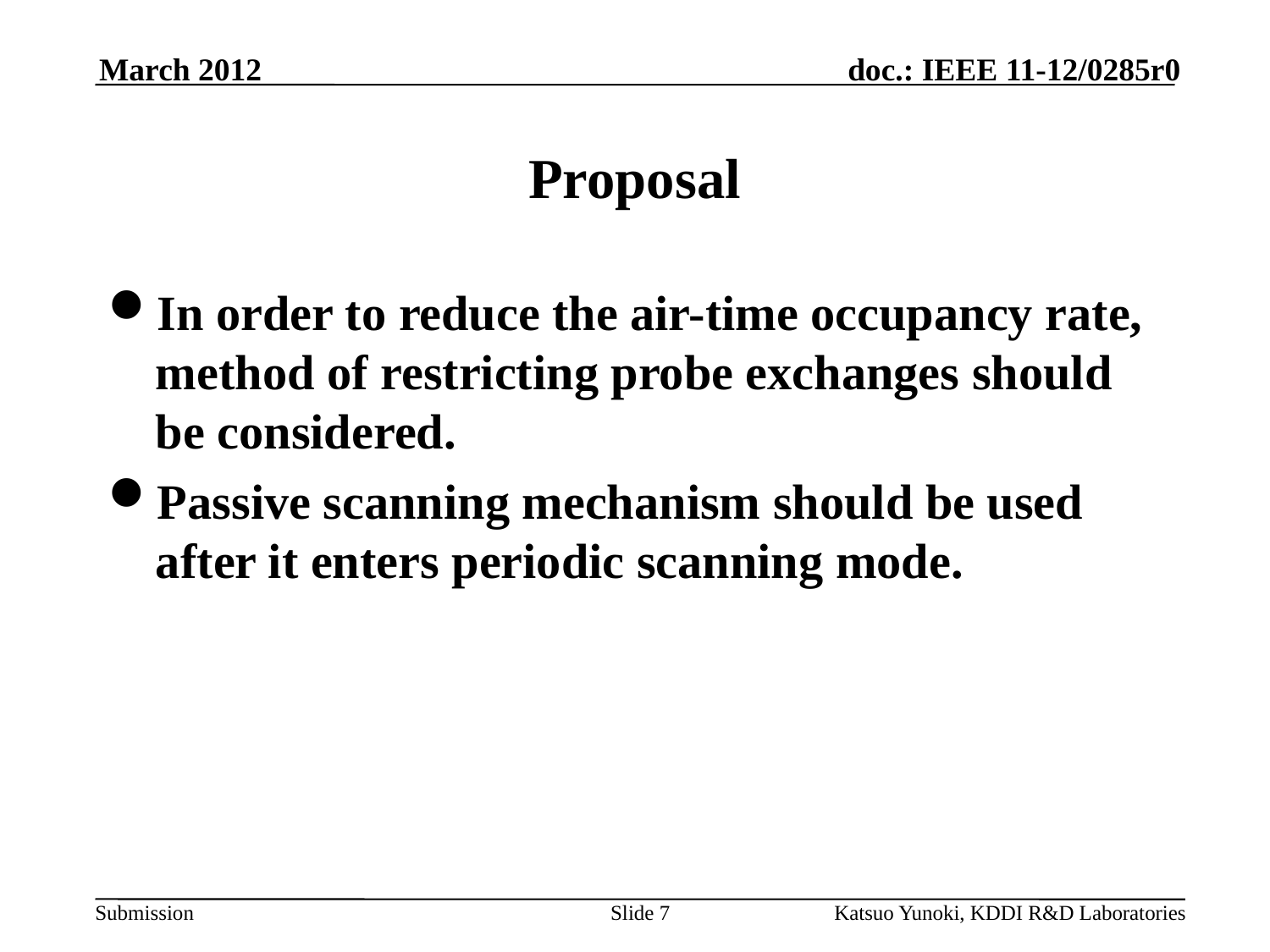

March 2012
# Proposal
In order to reduce the air-time occupancy rate, method of restricting probe exchanges should be considered.
Passive scanning mechanism should be used after it enters periodic scanning mode.

Slide 7
Katsuo Yunoki, KDDI R&D Laboratories